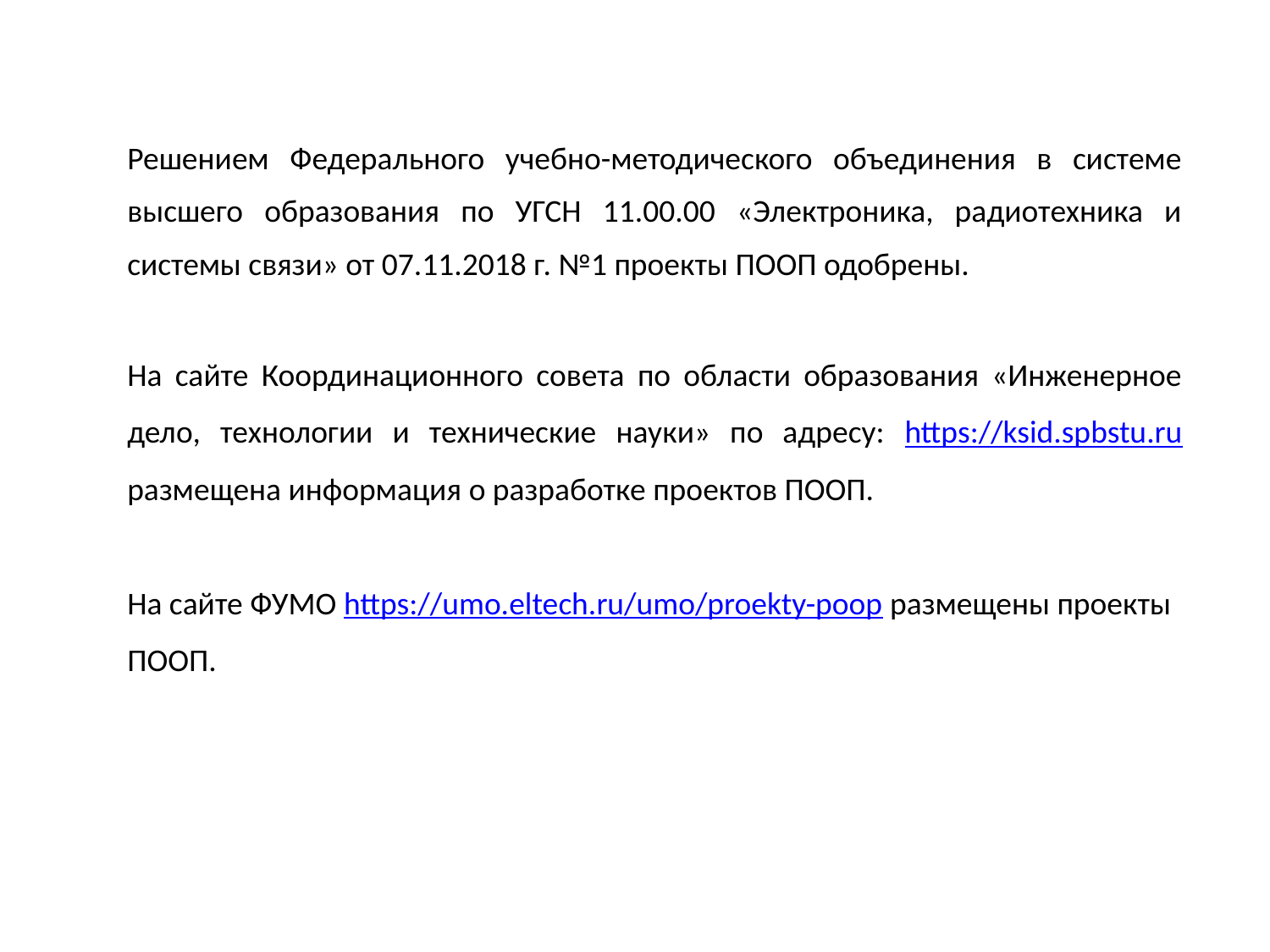

Решением Федерального учебно-методического объединения в системе высшего образования по УГСН 11.00.00 «Электроника, радиотехника и системы связи» от 07.11.2018 г. №1 проекты ПООП одобрены.

На сайте Координационного совета по области образования «Инженерное дело, технологии и технические науки» по адресу: https://ksid.spbstu.ru размещена информация о разработке проектов ПООП.

На сайте ФУМО https://umo.eltech.ru/umo/proekty-poop размещены проекты ПООП.